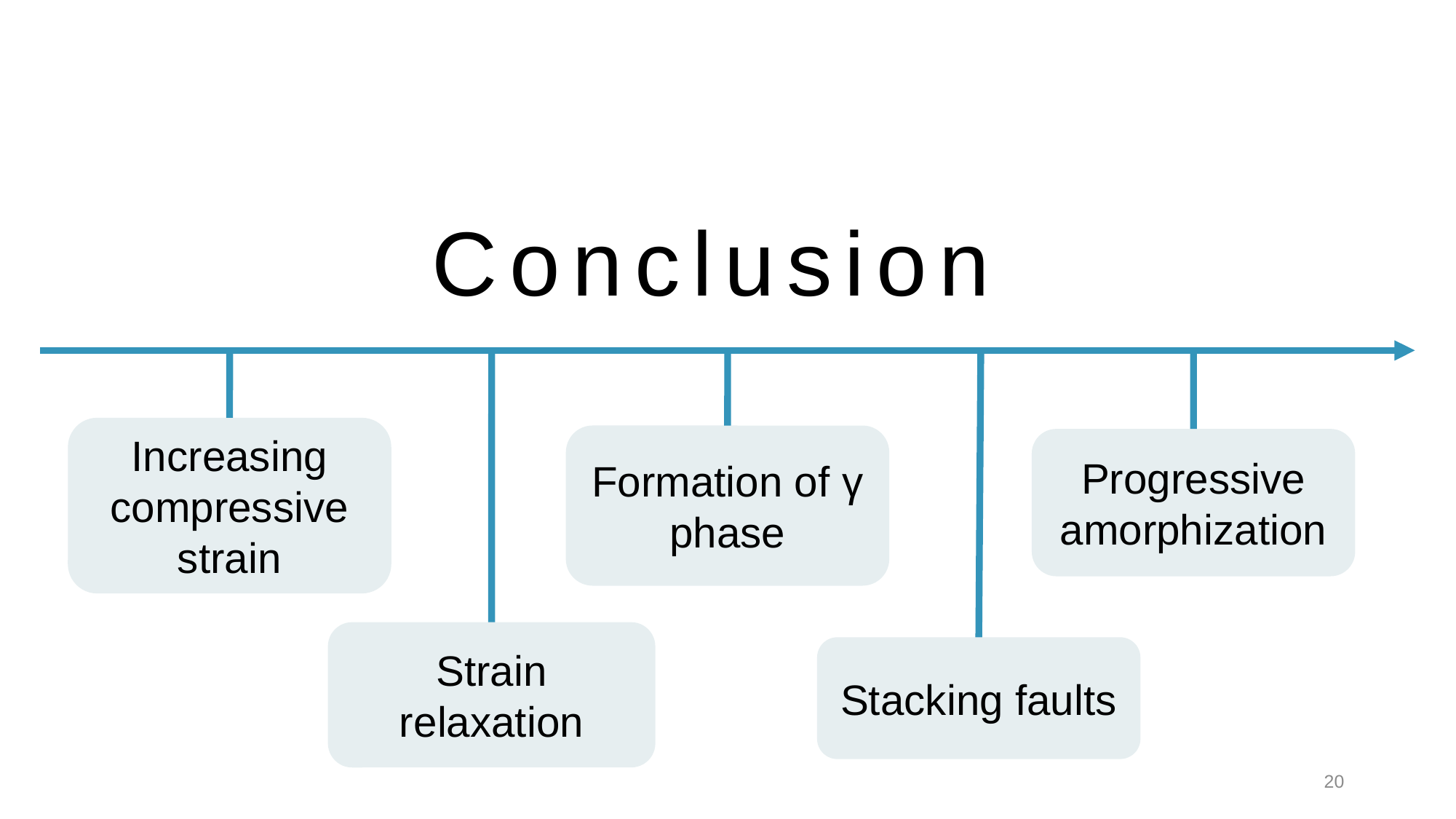

# Conclusion
Increasing compressive strain
Formation of γ phase
Progressive amorphization
Strain relaxation
Stacking faults
20